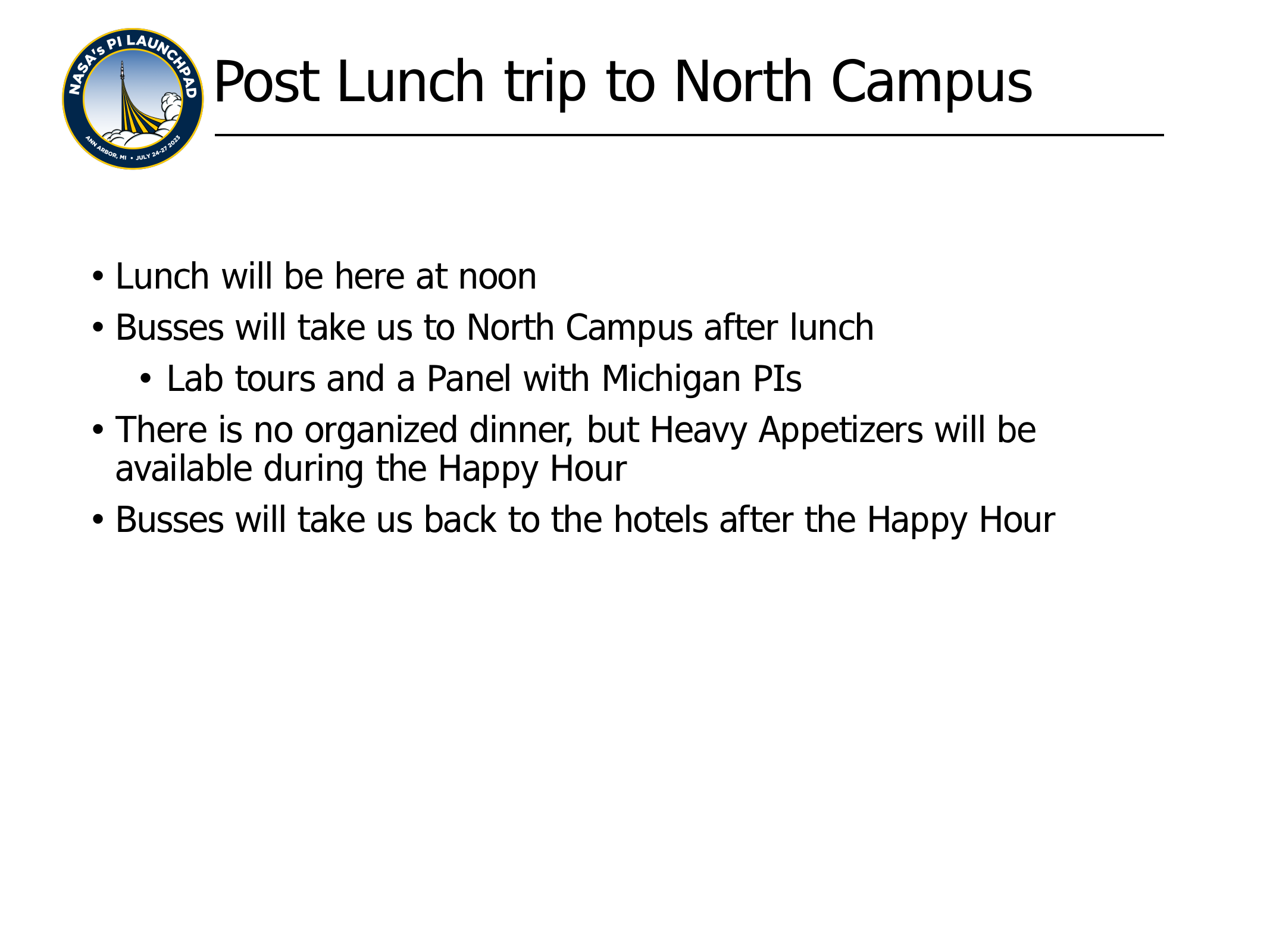

# Post Lunch trip to North Campus

Lunch will be here at noon
Busses will take us to North Campus after lunch
Lab tours and a Panel with Michigan PIs
There is no organized dinner, but Heavy Appetizers will be available during the Happy Hour
Busses will take us back to the hotels after the Happy Hour